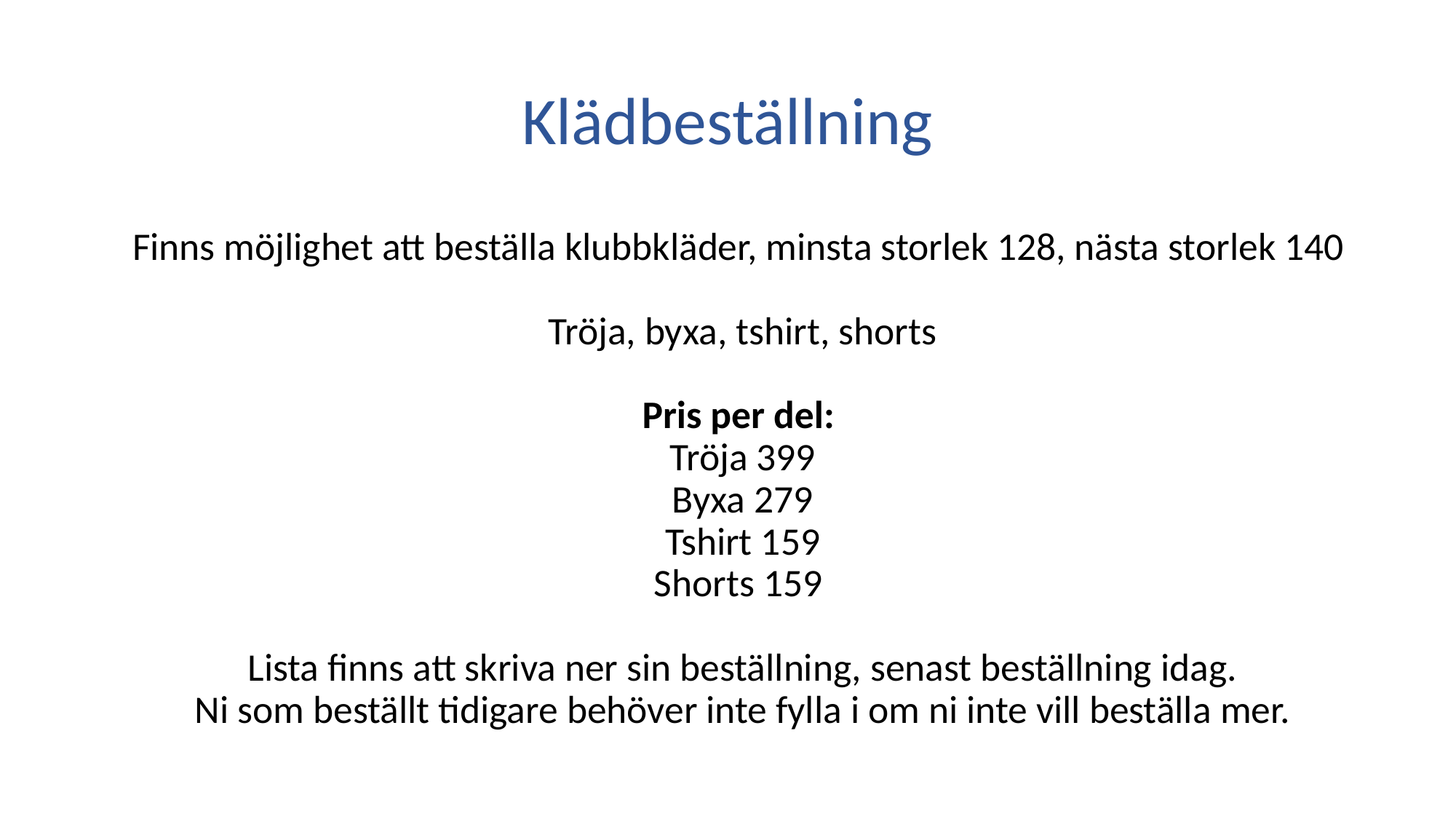

# Klädbeställning
Finns möjlighet att beställa klubbkläder, minsta storlek 128, nästa storlek 140
Tröja, byxa, tshirt, shorts
Pris per del:
Tröja 399
Byxa 279
Tshirt 159
Shorts 159
Lista finns att skriva ner sin beställning, senast beställning idag.
Ni som beställt tidigare behöver inte fylla i om ni inte vill beställa mer.